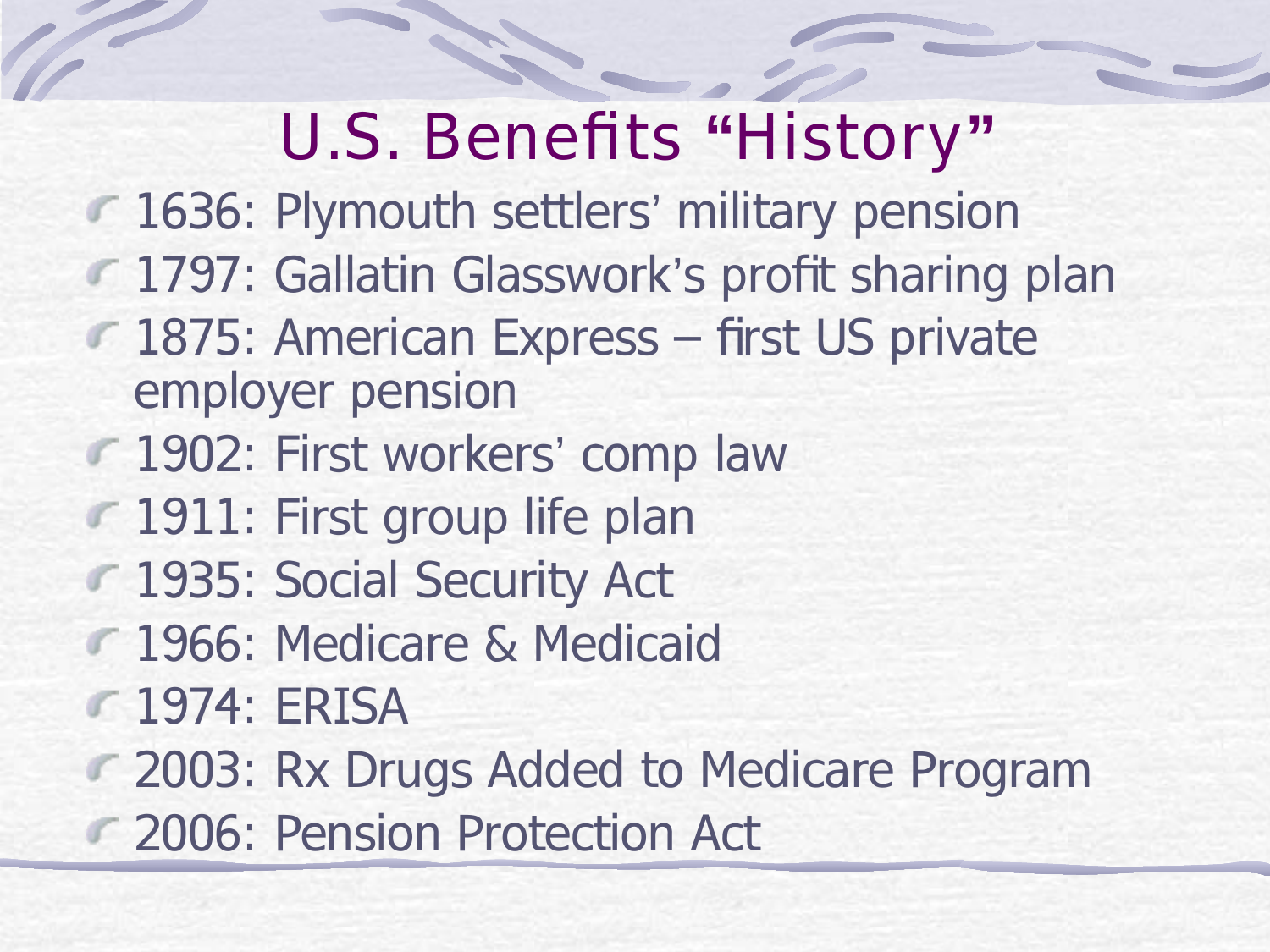

# U.S. Benefits “History”
1636: Plymouth settlers’ military pension
1797: Gallatin Glasswork’s profit sharing plan
1875: American Express – first US private employer pension
1902: First workers’ comp law
1911: First group life plan
1935: Social Security Act
1966: Medicare & Medicaid
1974: ERISA
2003: Rx Drugs Added to Medicare Program
2006: Pension Protection Act